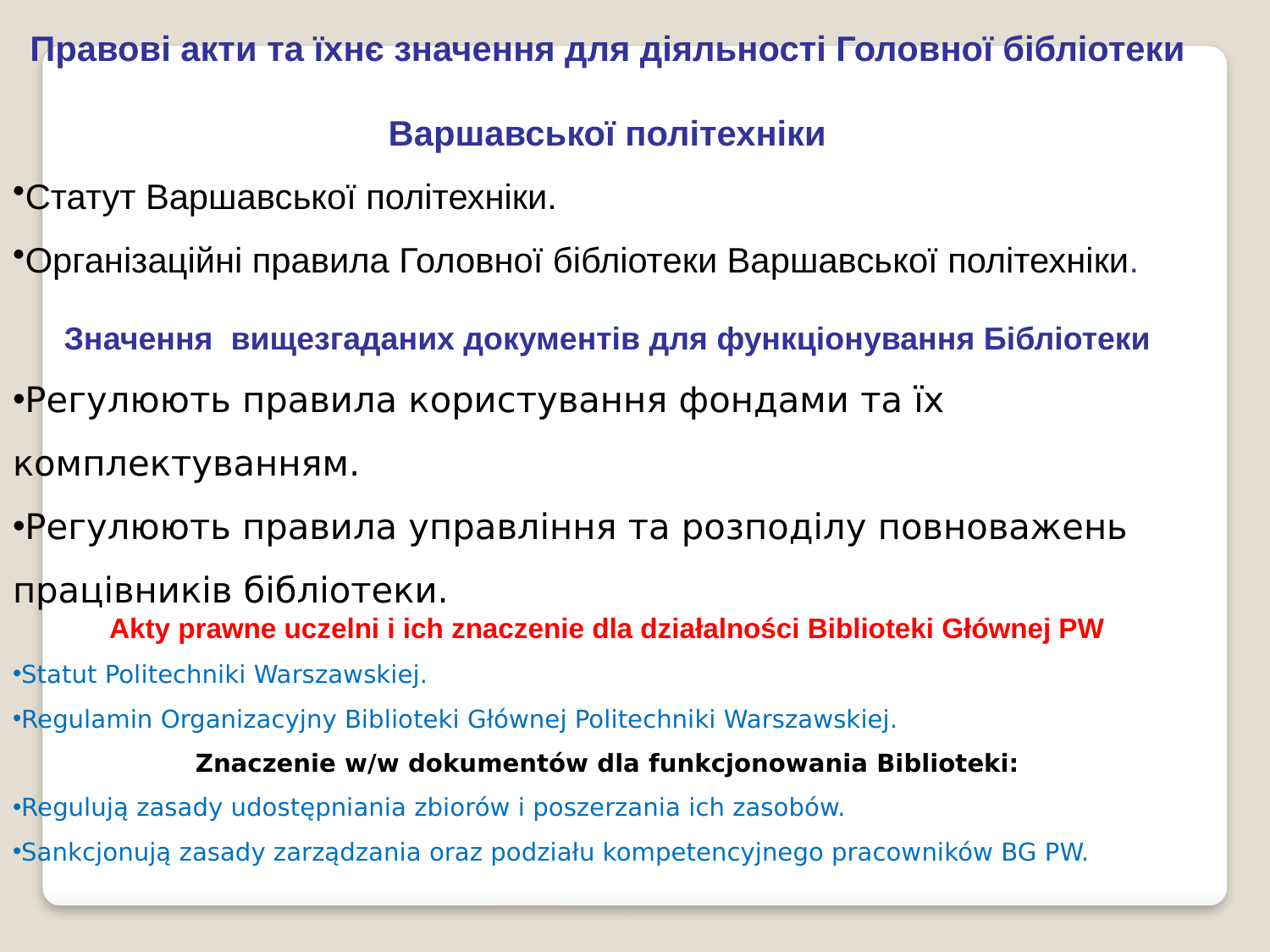

Правові акти та їхнє значення для діяльності Головної бібліотеки Варшавської політехніки
Статут Варшавської політехніки.
Організаційні правила Головної бібліотеки Варшавської політехніки.
Значення  вищезгаданих документів для функціонування Бібліотеки
Регулюють правила користування фондами та їх  комплектуванням.
Регулюють правила управління та розподілу повноважень працівників бібліотеки.
Akty prawne uczelni i ich znaczenie dla działalności Biblioteki Głównej PW
Statut Politechniki Warszawskiej.
Regulamin Organizacyjny Biblioteki Głównej Politechniki Warszawskiej.
Znaczenie w/w dokumentów dla funkcjonowania Biblioteki:
Regulują zasady udostępniania zbiorów i poszerzania ich zasobów.
Sankcjonują zasady zarządzania oraz podziału kompetencyjnego pracowników BG PW.